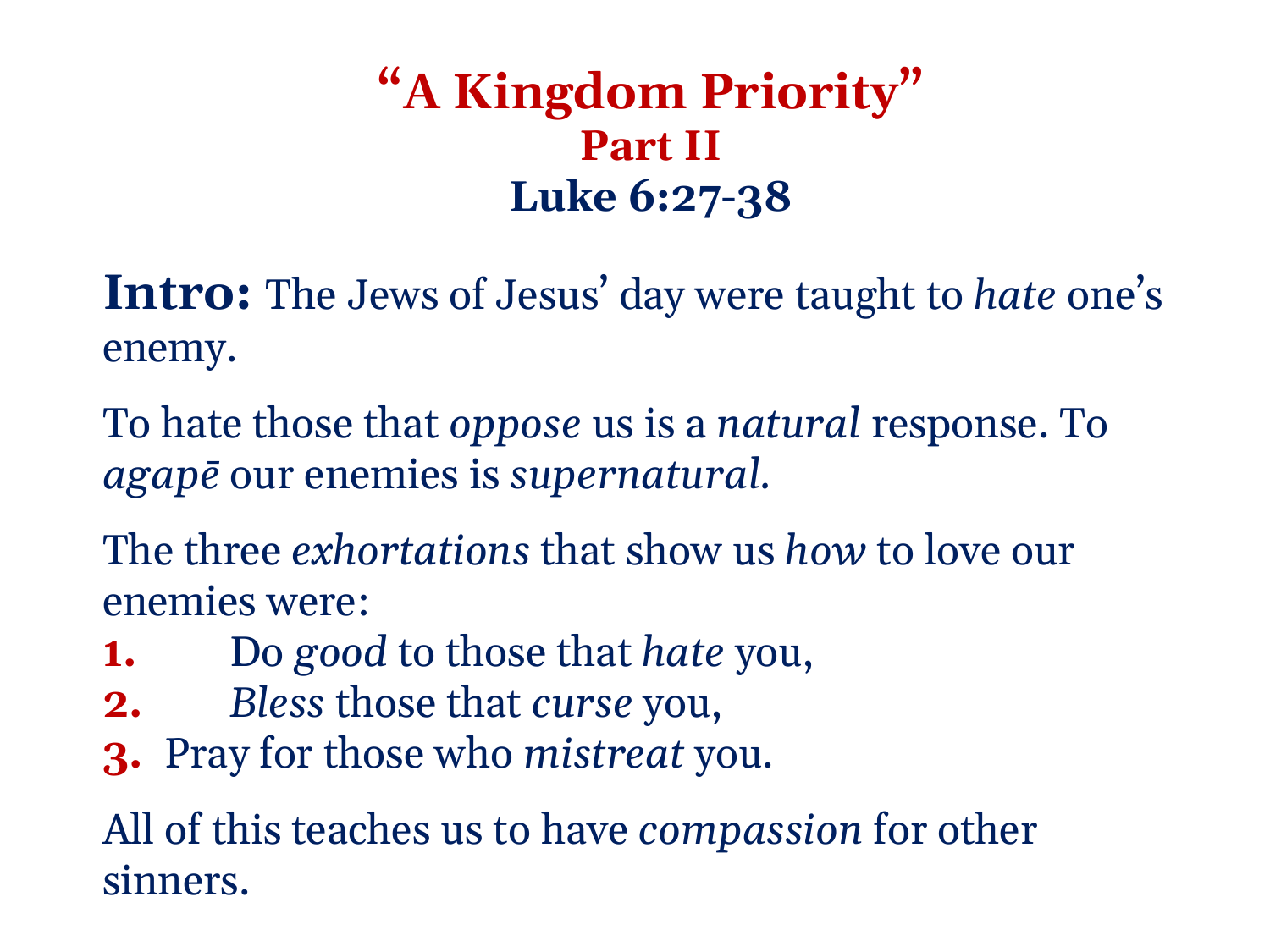

“A Kingdom Priority”
Part II
Luke 6:27-38
Intro: The Jews of Jesus’ day were taught to hate one’s enemy.

To hate those that oppose us is a natural response. To agapē our enemies is supernatural.

The three exhortations that show us how to love our enemies were:
1.	Do good to those that hate you,
2.	Bless those that curse you,
3.  Pray for those who mistreat you.

All of this teaches us to have compassion for other sinners.